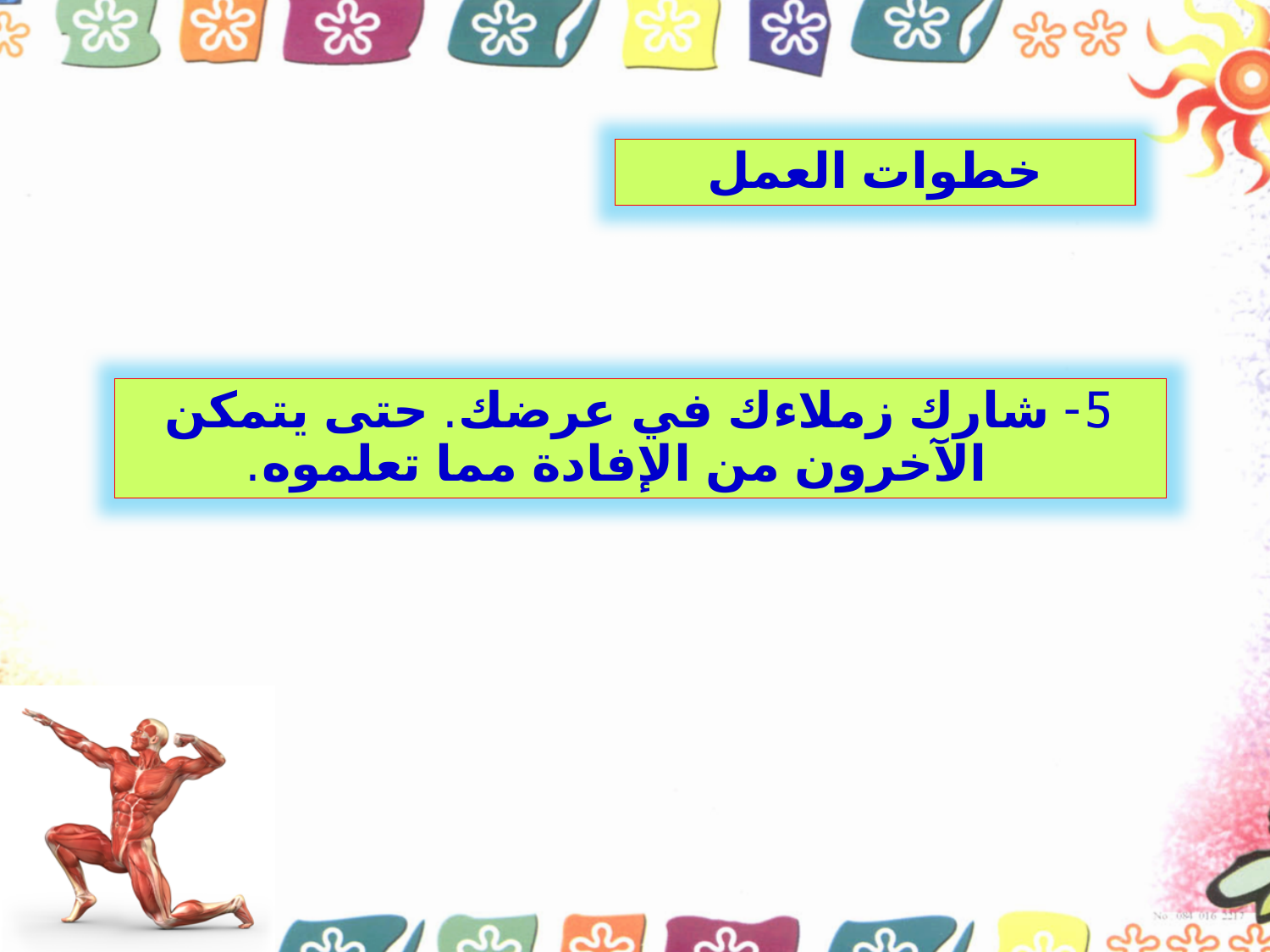

خطوات العمل
5- شارك زملاءك في عرضك. حتى يتمكن الآخرون من الإفادة مما تعلموه.